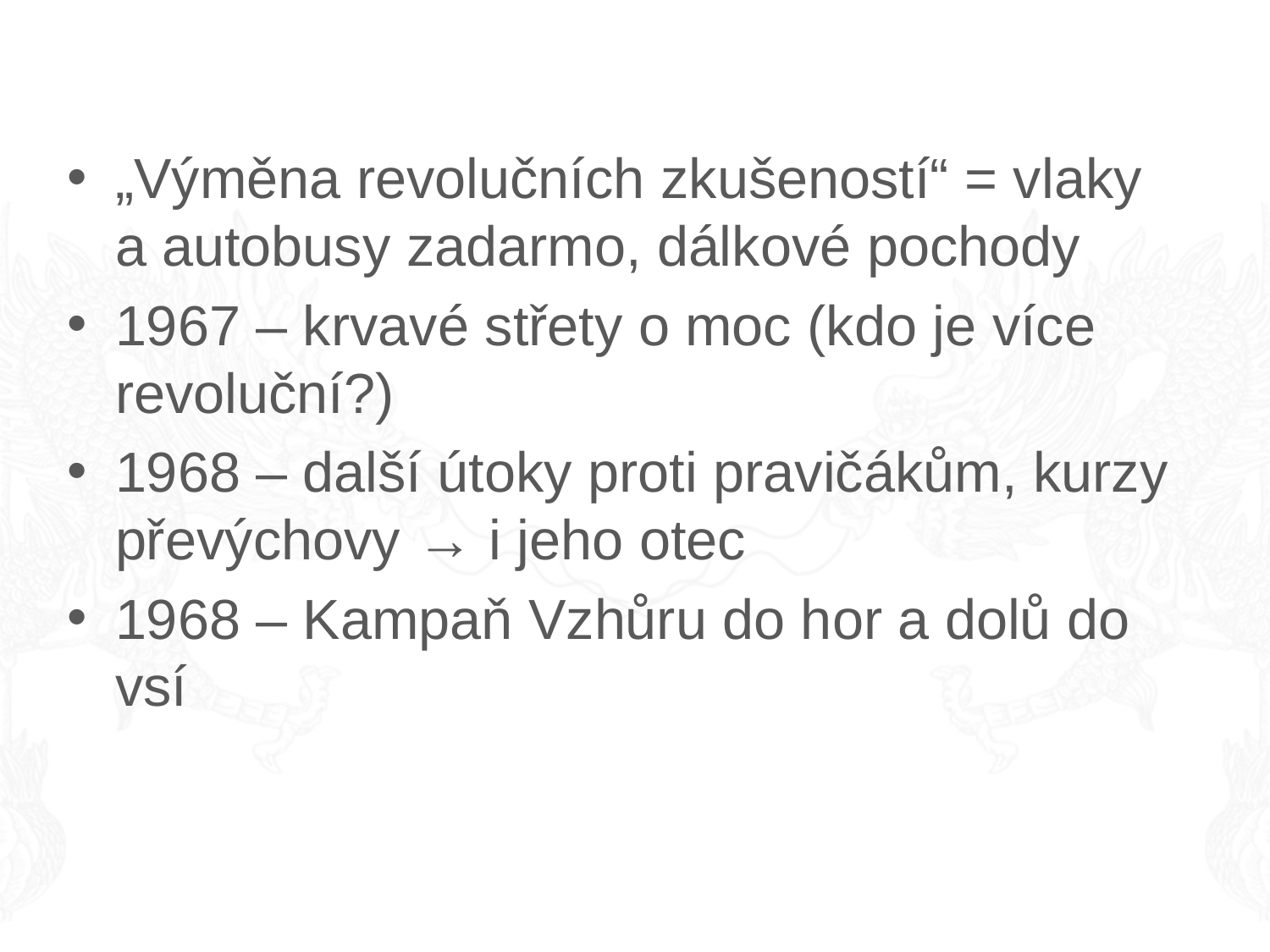

„Výměna revolučních zkušeností“ = vlaky a autobusy zadarmo, dálkové pochody
1967 – krvavé střety o moc (kdo je více     revoluční?)
1968 – další útoky proti pravičákům, kurzy převýchovy → i jeho otec
1968 – Kampaň Vzhůru do hor a dolů do   vsí